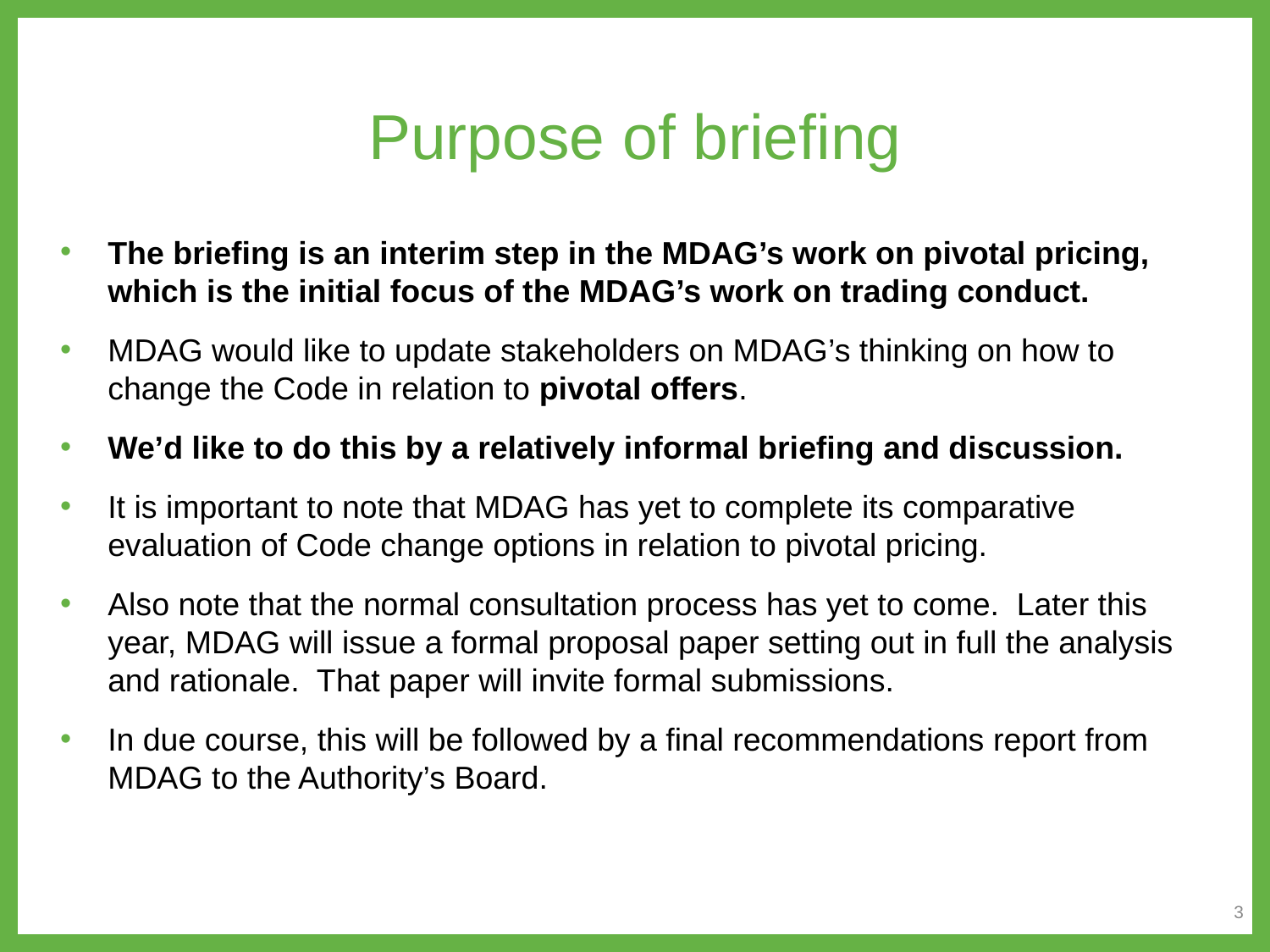

# Purpose of briefing
The briefing is an interim step in the MDAG’s work on pivotal pricing, which is the initial focus of the MDAG’s work on trading conduct.
MDAG would like to update stakeholders on MDAG’s thinking on how to change the Code in relation to pivotal offers.
We’d like to do this by a relatively informal briefing and discussion.
It is important to note that MDAG has yet to complete its comparative evaluation of Code change options in relation to pivotal pricing.
Also note that the normal consultation process has yet to come.  Later this year, MDAG will issue a formal proposal paper setting out in full the analysis and rationale.  That paper will invite formal submissions.
In due course, this will be followed by a final recommendations report from MDAG to the Authority’s Board.
3